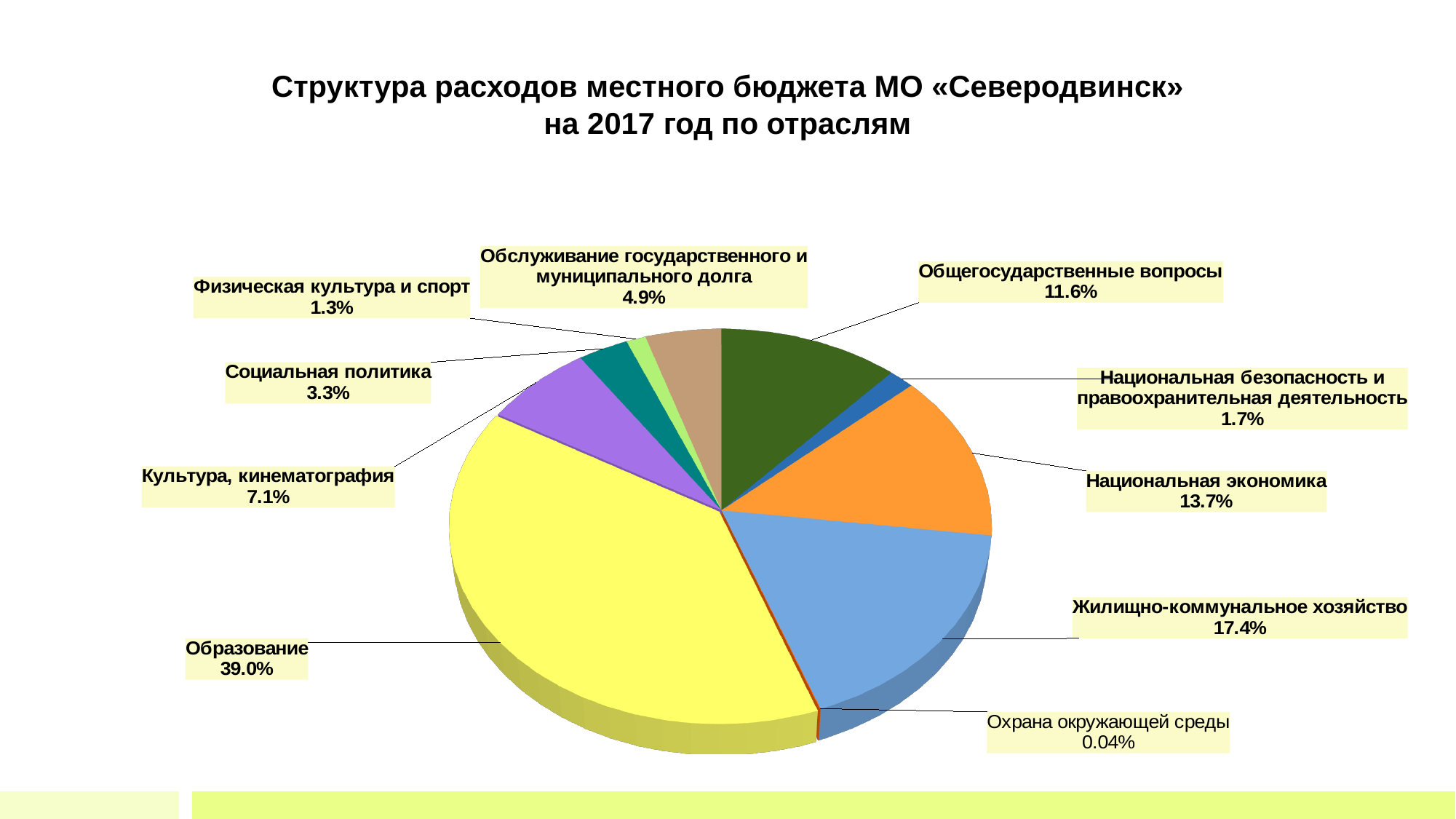

# Структура расходов местного бюджета МО «Северодвинск» на 2017 год по отраслям

[unsupported chart]